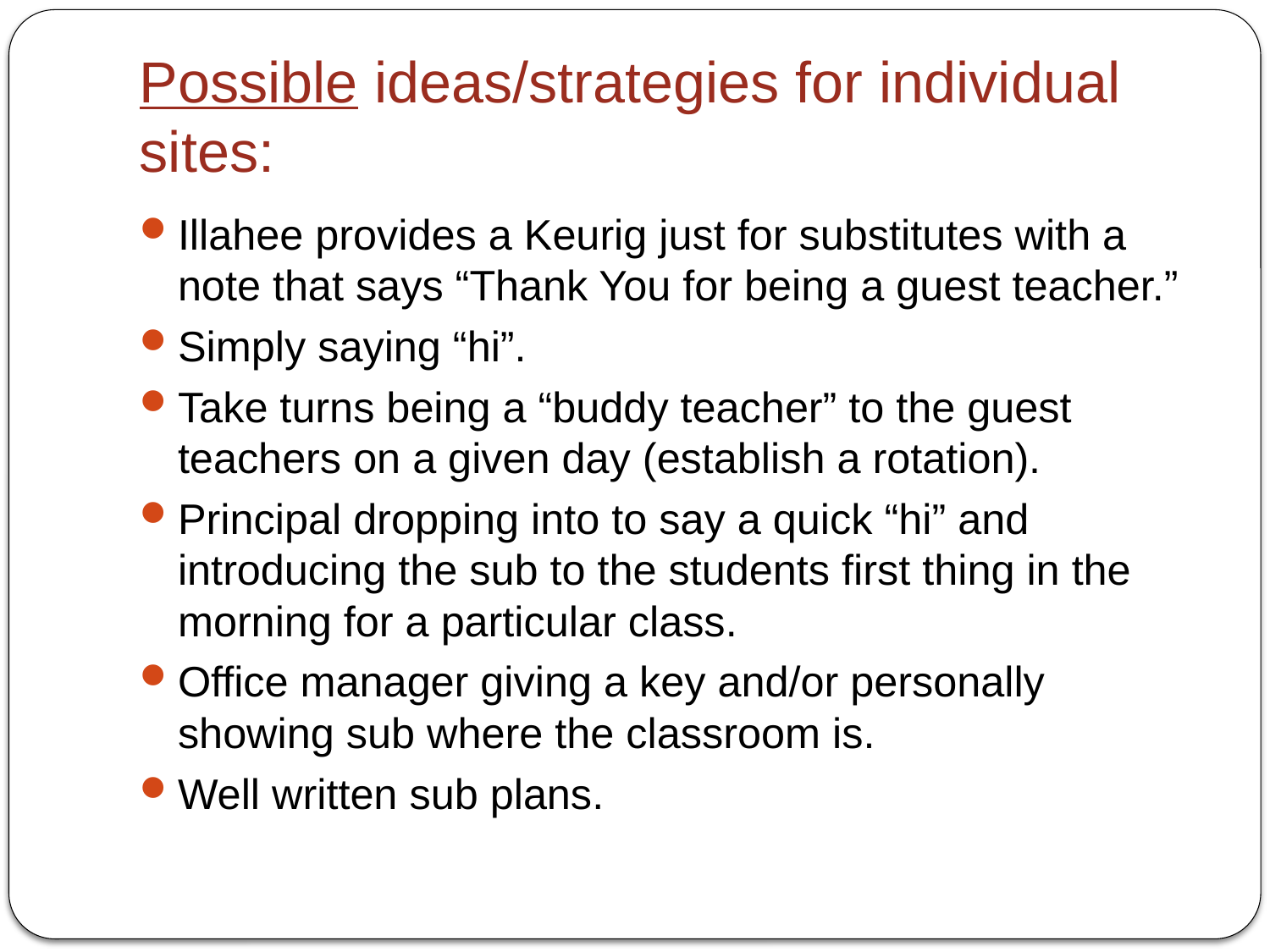

# Possible ideas/strategies for individual sites:
Illahee provides a Keurig just for substitutes with a note that says “Thank You for being a guest teacher.”
Simply saying “hi”.
Take turns being a “buddy teacher” to the guest teachers on a given day (establish a rotation).
Principal dropping into to say a quick “hi” and introducing the sub to the students first thing in the morning for a particular class.
Office manager giving a key and/or personally showing sub where the classroom is.
Well written sub plans.